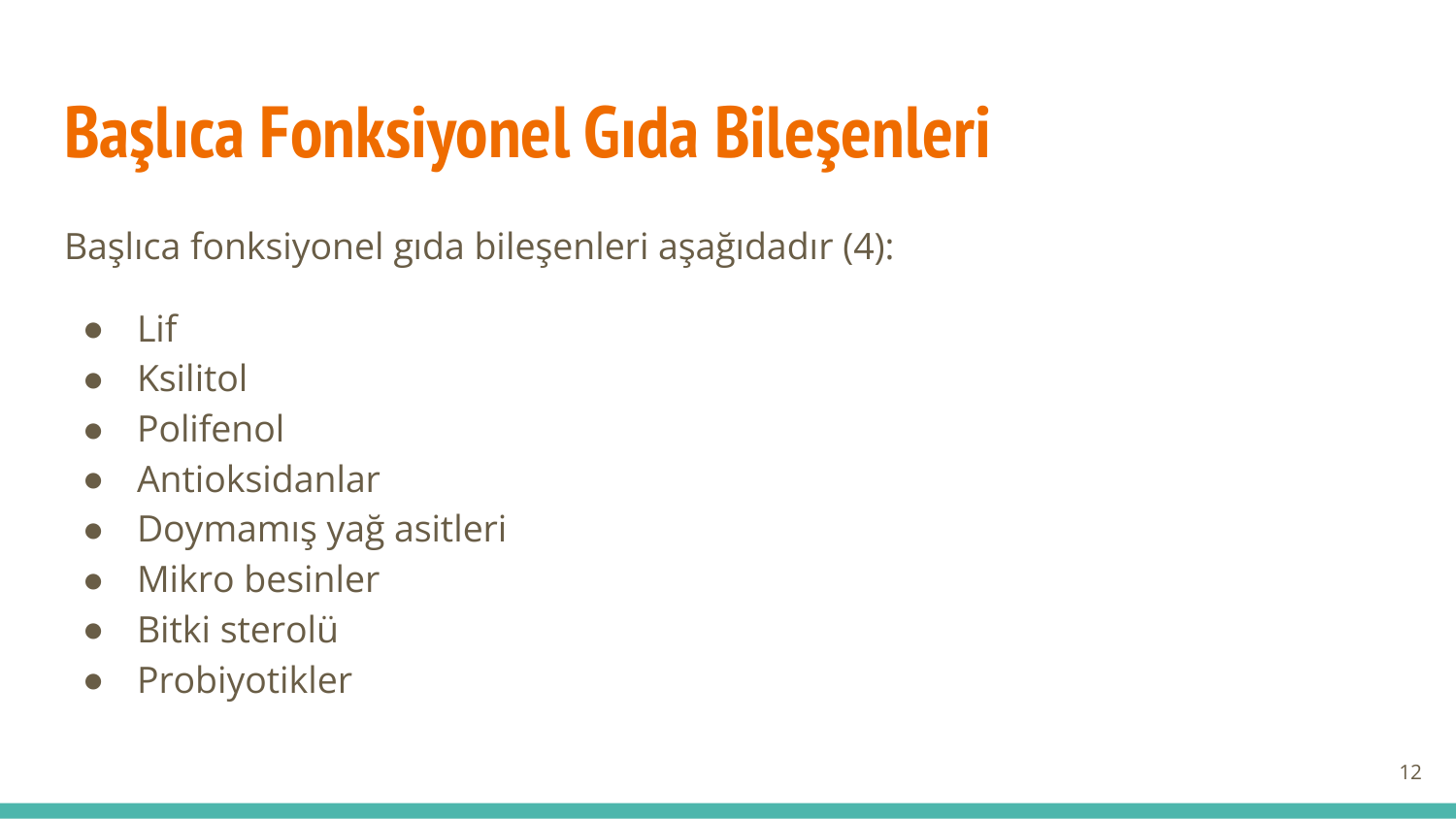

# Başlıca Fonksiyonel Gıda Bileşenleri
Başlıca fonksiyonel gıda bileşenleri aşağıdadır (4):
Lif
Ksilitol
Polifenol
Antioksidanlar
Doymamış yağ asitleri
Mikro besinler
Bitki sterolü
Probiyotikler

12